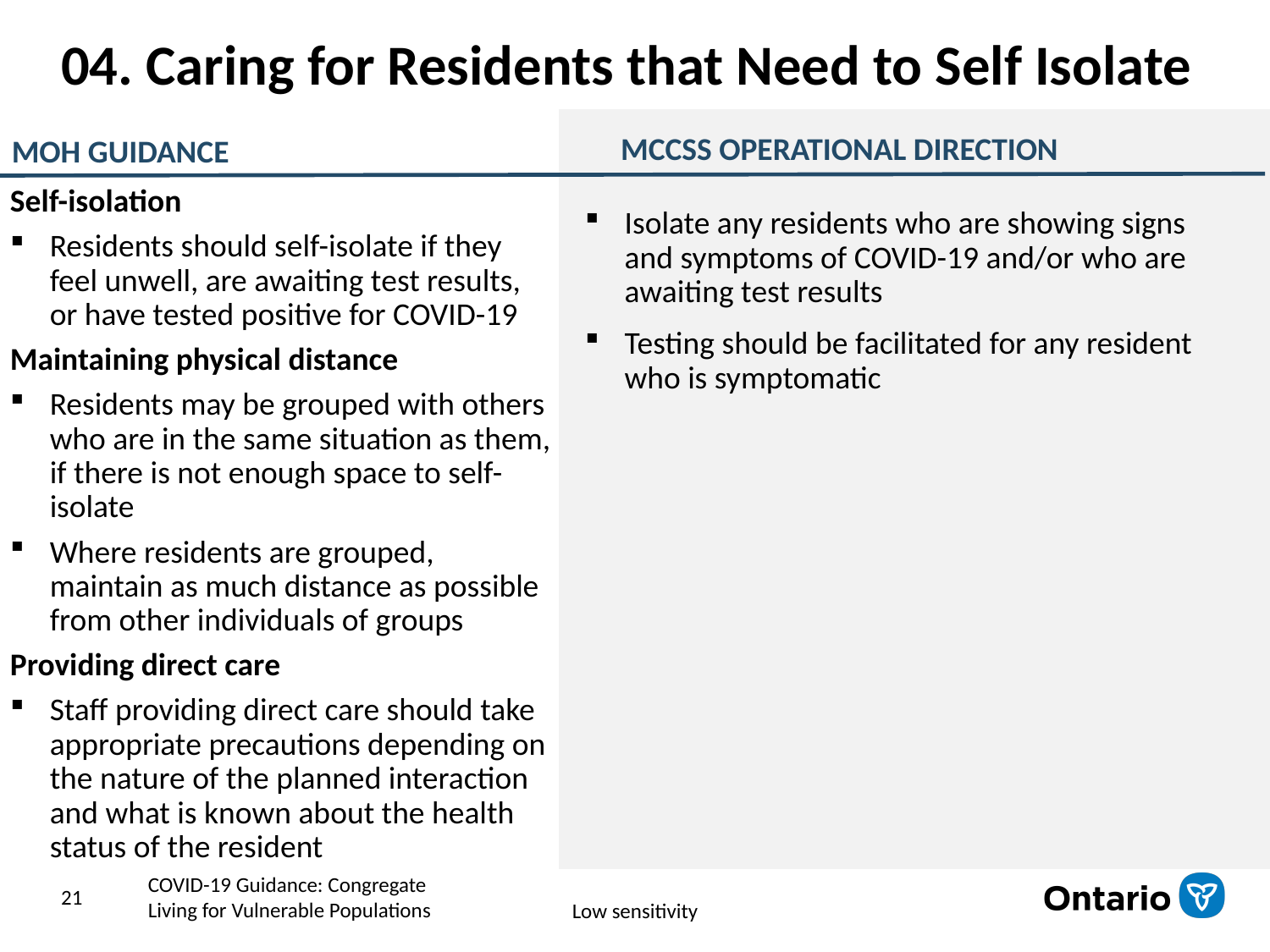

# 04. Caring for Residents that Need to Self Isolate

MCCSS OPERATIONAL DIRECTION
MOH GUIDANCE
Self-isolation
Residents should self-isolate if they feel unwell, are awaiting test results, or have tested positive for COVID-19
Maintaining physical distance
Residents may be grouped with others who are in the same situation as them, if there is not enough space to self-isolate
Where residents are grouped, maintain as much distance as possible from other individuals of groups
Providing direct care
Staff providing direct care should take appropriate precautions depending on the nature of the planned interaction and what is known about the health status of the resident
Isolate any residents who are showing signs and symptoms of COVID-19 and/or who are awaiting test results
Testing should be facilitated for any resident who is symptomatic

21
COVID-19 Guidance: Congregate
Living for Vulnerable Populations